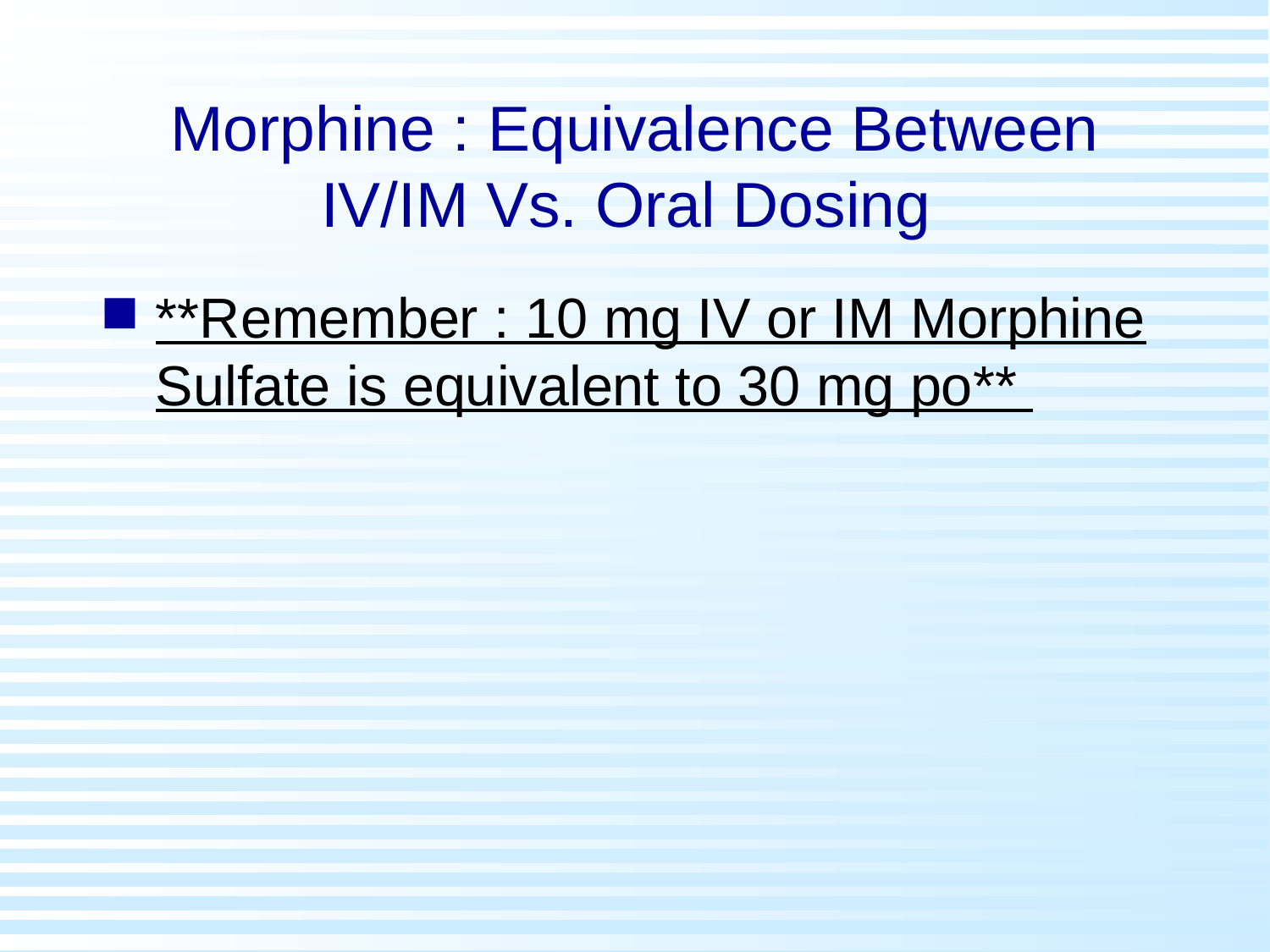

# Morphine : Equivalence Between IV/IM Vs. Oral Dosing
**Remember : 10 mg IV or IM Morphine Sulfate is equivalent to 30 mg po**